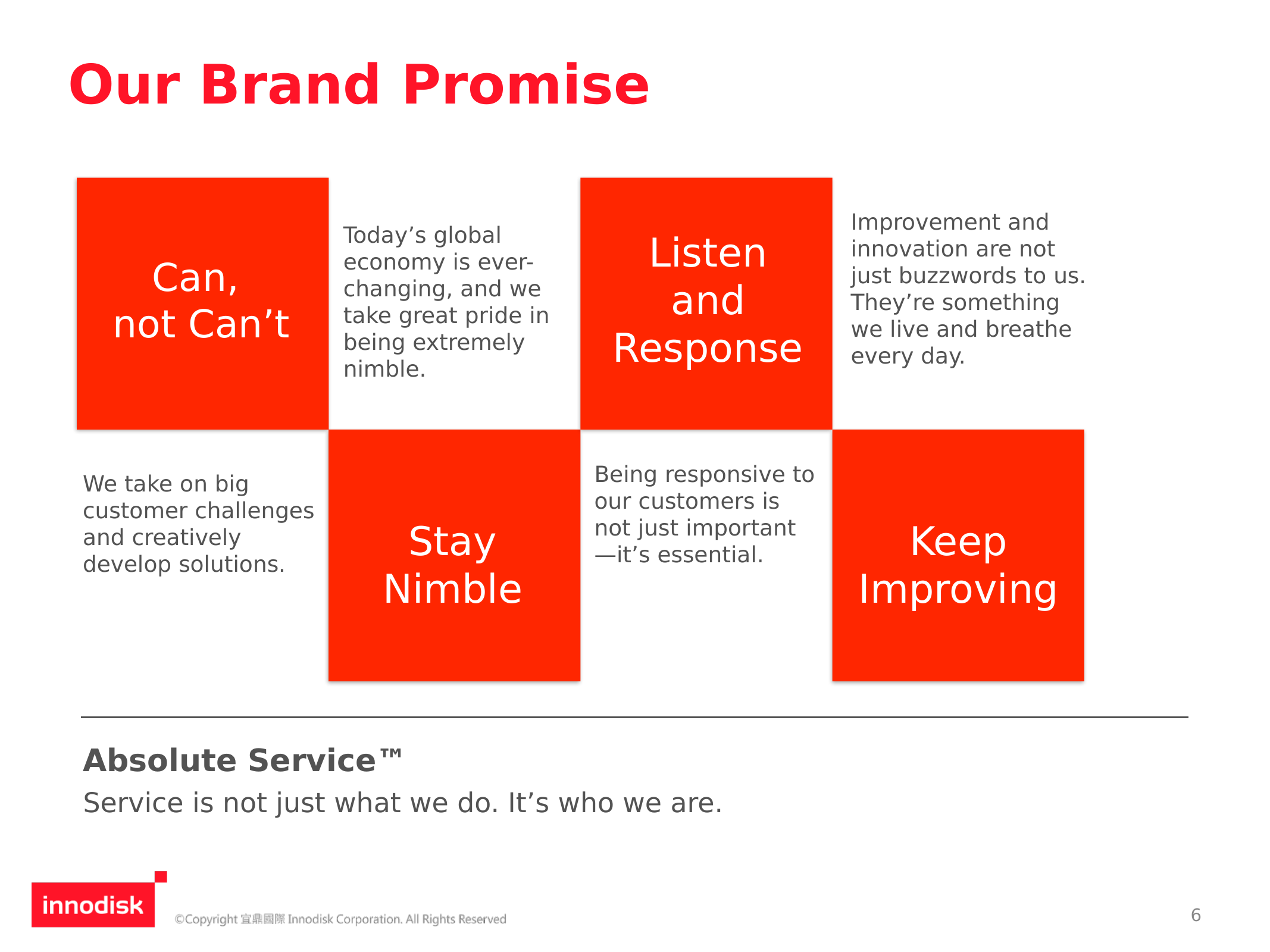

# Our Brand Promise

Listen and Response
Can,
not Can’t
Stay Nimble
Keep
Improving
Improvement and innovation are not just buzzwords to us. They’re something we live and breathe every day.
Today’s global economy is ever-changing, and we take great pride in being extremely nimble.
Being responsive to our customers is not just important —it’s essential.
We take on big customer challenges and creatively develop solutions.

Absolute Service™
Service is not just what we do. It’s who we are.
6